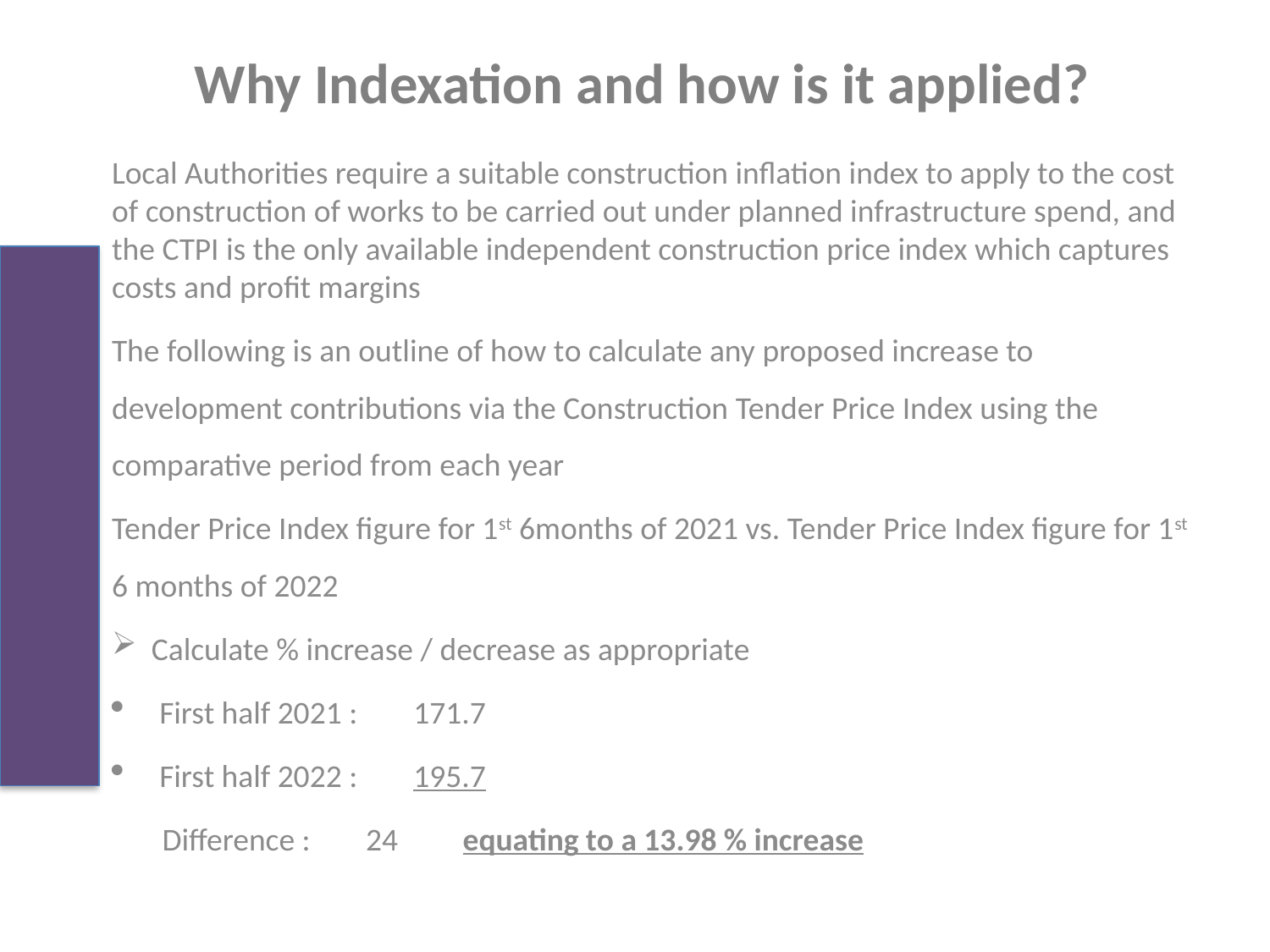

# Why Indexation and how is it applied?
Local Authorities require a suitable construction inflation index to apply to the cost of construction of works to be carried out under planned infrastructure spend, and the CTPI is the only available independent construction price index which captures costs and profit margins
The following is an outline of how to calculate any proposed increase to development contributions via the Construction Tender Price Index using the  comparative period from each year
Tender Price Index figure for 1st 6months of 2021 vs. Tender Price Index figure for 1st 6 months of 2022
Calculate % increase / decrease as appropriate
First half 2021 : 	171.7
First half 2022 : 	195.7
       Difference : 	24         equating to a 13.98 % increase